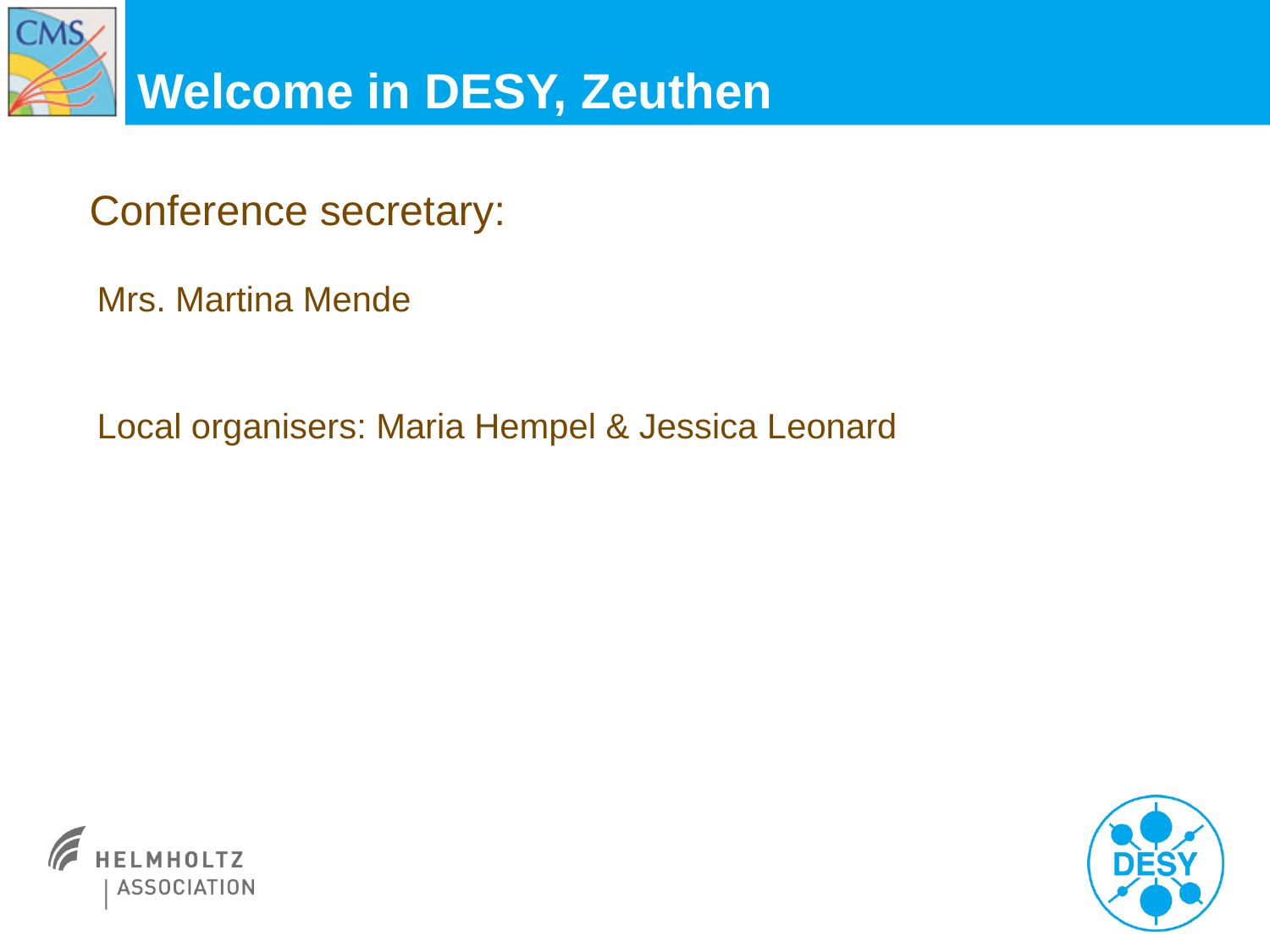

# Welcome in DESY, Zeuthen
 Conference secretary:

  Mrs. Martina Mende

  Local organisers: Maria Hempel & Jessica Leonard